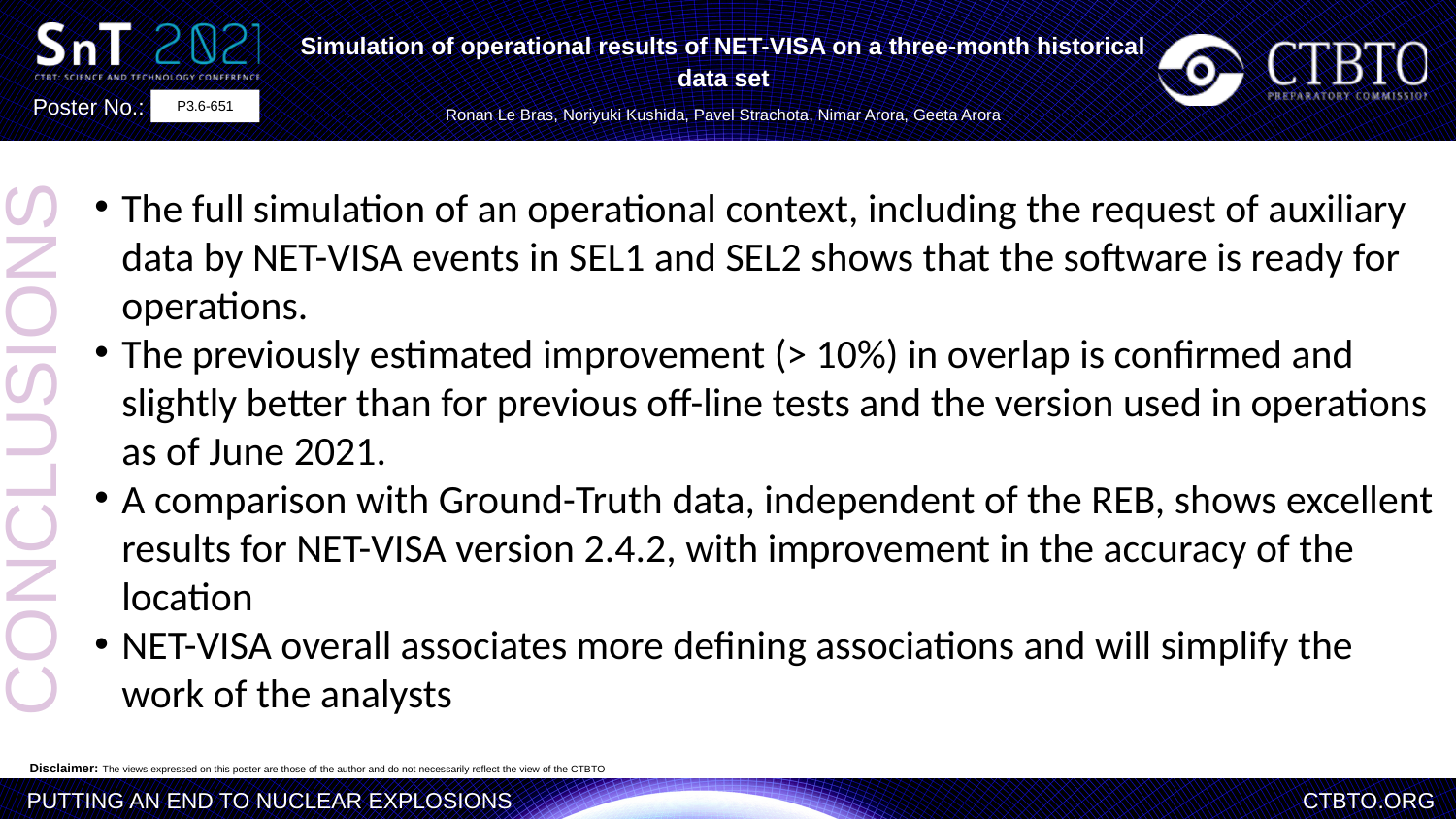

Simulation of operational results of NET-VISA on a three-month historical data set
Ronan Le Bras, Noriyuki Kushida, Pavel Strachota, Nimar Arora, Geeta Arora
P3.6-651
The full simulation of an operational context, including the request of auxiliary data by NET-VISA events in SEL1 and SEL2 shows that the software is ready for operations.
The previously estimated improvement (> 10%) in overlap is confirmed and slightly better than for previous off-line tests and the version used in operations as of June 2021.
A comparison with Ground-Truth data, independent of the REB, shows excellent results for NET-VISA version 2.4.2, with improvement in the accuracy of the location
NET-VISA overall associates more defining associations and will simplify the work of the analysts
CONCLUSIONS